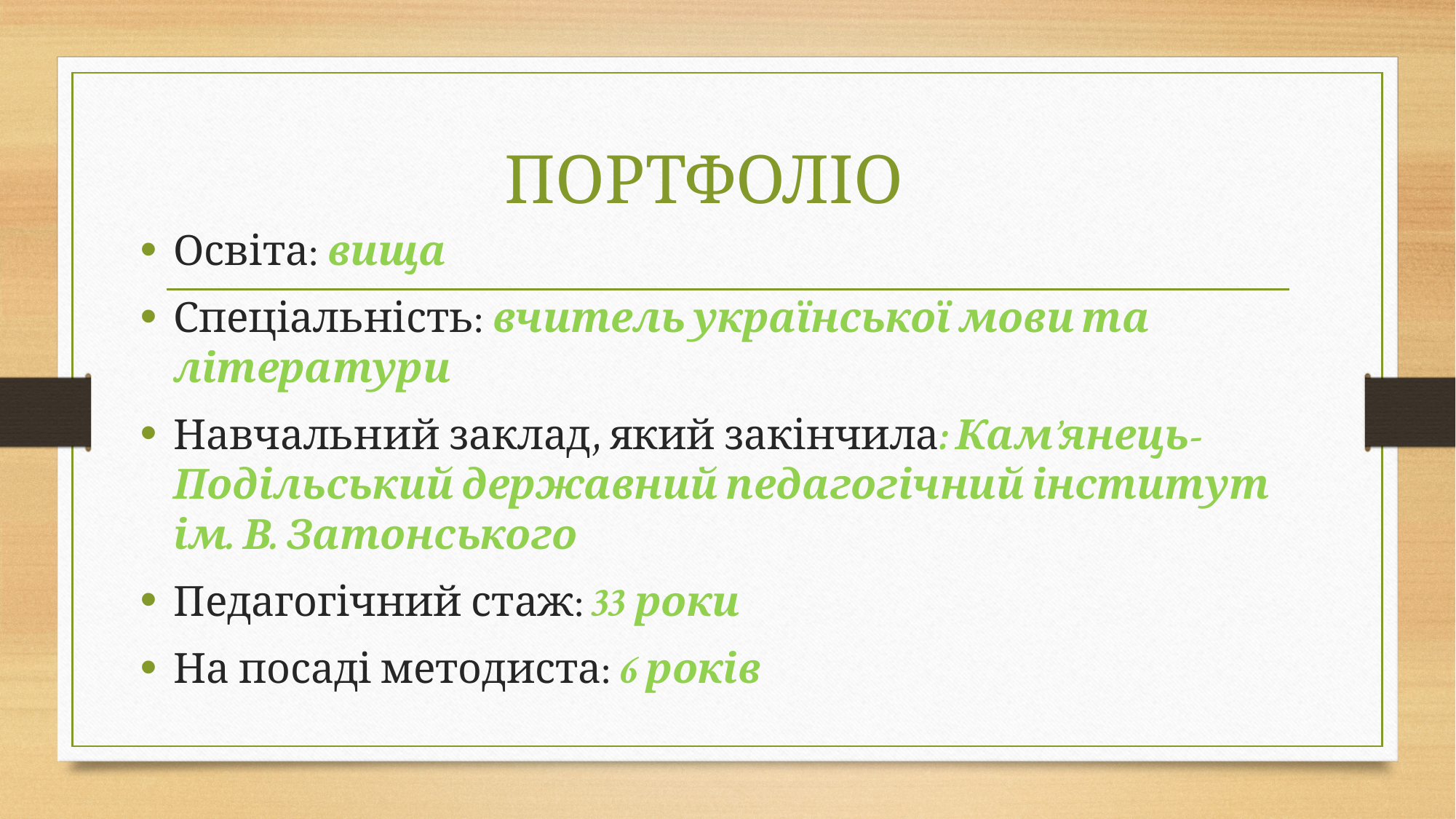

# ПОРТФОЛІО
Освіта: вища
Спеціальність: вчитель української мови та літератури
Навчальний заклад, який закінчила: Кам’янець-Подільський державний педагогічний інститут ім. В. Затонського
Педагогічний стаж: 33 роки
На посаді методиста: 6 років